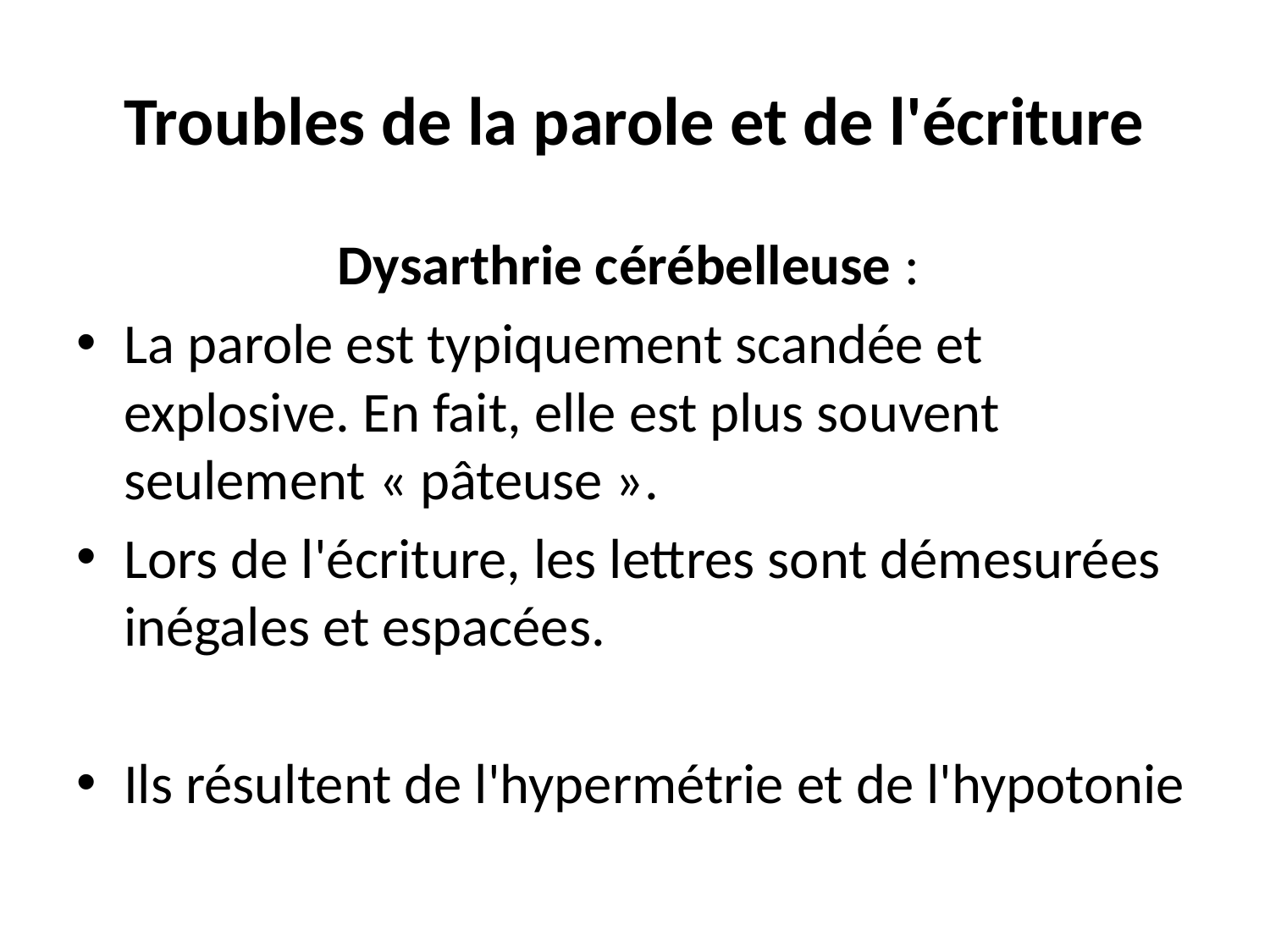

# Troubles de la parole et de l'écriture
Dysarthrie cérébelleuse :
La parole est typiquement scandée et explosive. En fait, elle est plus souvent seulement « pâteuse ».
Lors de l'écriture, les lettres sont démesurées inégales et espacées.

Ils résultent de l'hypermétrie et de l'hypotonie